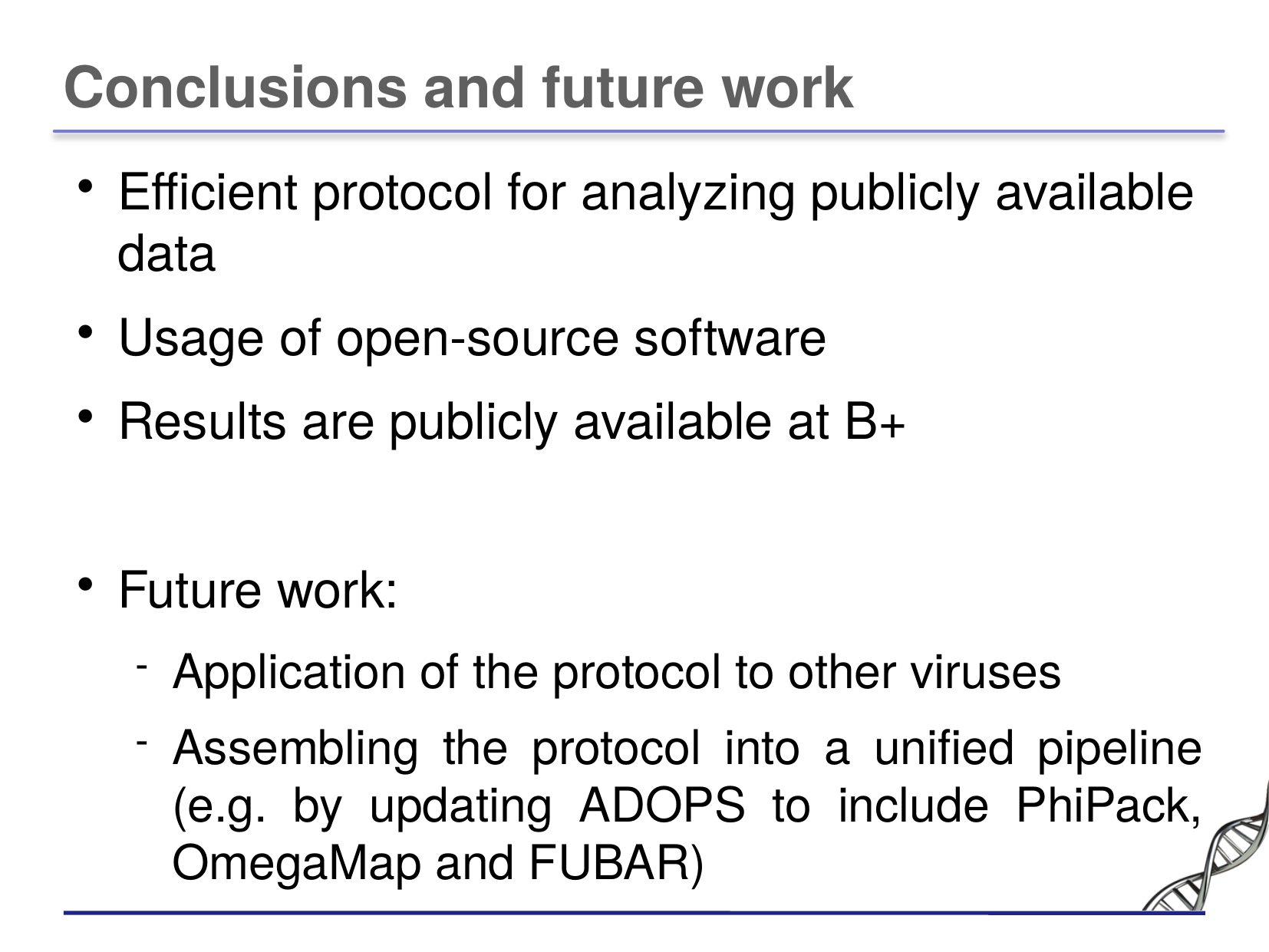

# Conclusions and future work
Efficient protocol for analyzing publicly available data
Usage of open-source software
Results are publicly available at B+

Future work:
Application of the protocol to other viruses
Assembling the protocol into a unified pipeline (e.g. by updating ADOPS to include PhiPack, OmegaMap and FUBAR)